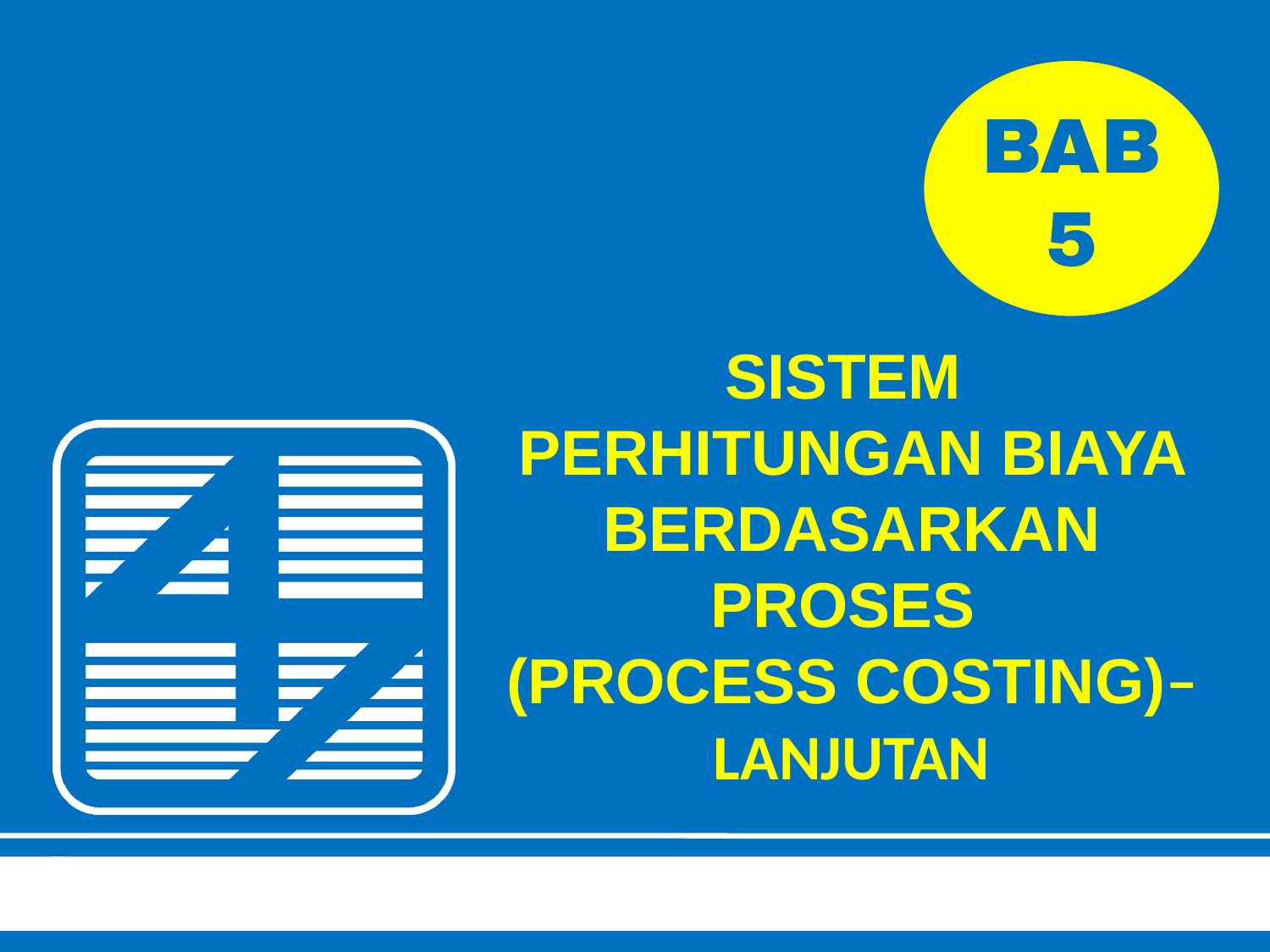

BAB
5
# SISTEM PERHITUNGAN BIAYA berdasarkan pROSES (PROCESS costing)–LANJUTAN